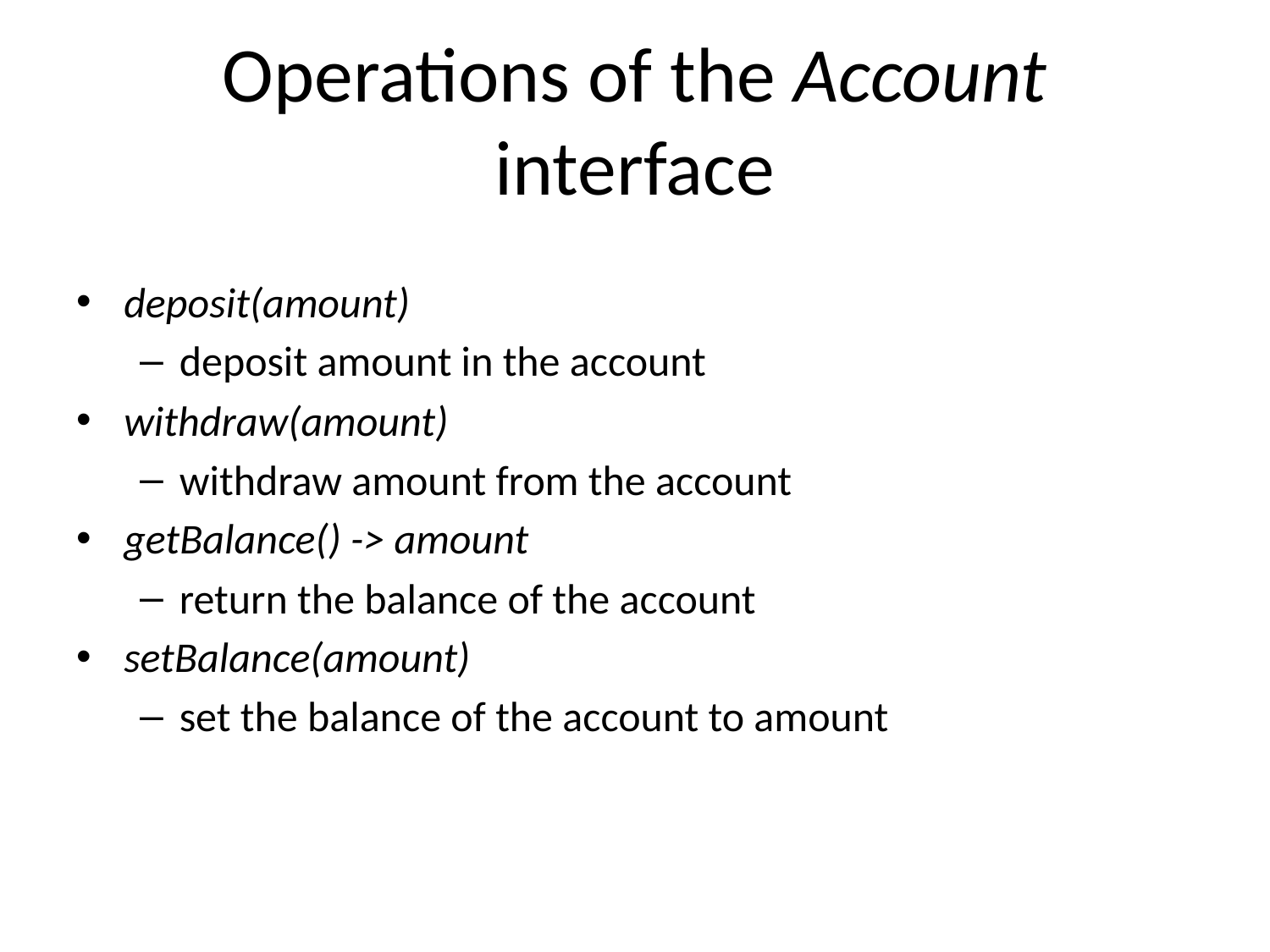

# Operations of the Account interface

deposit(amount)
deposit amount in the account
withdraw(amount)
withdraw amount from the account
getBalance() -> amount
return the balance of the account
setBalance(amount)
set the balance of the account to amount